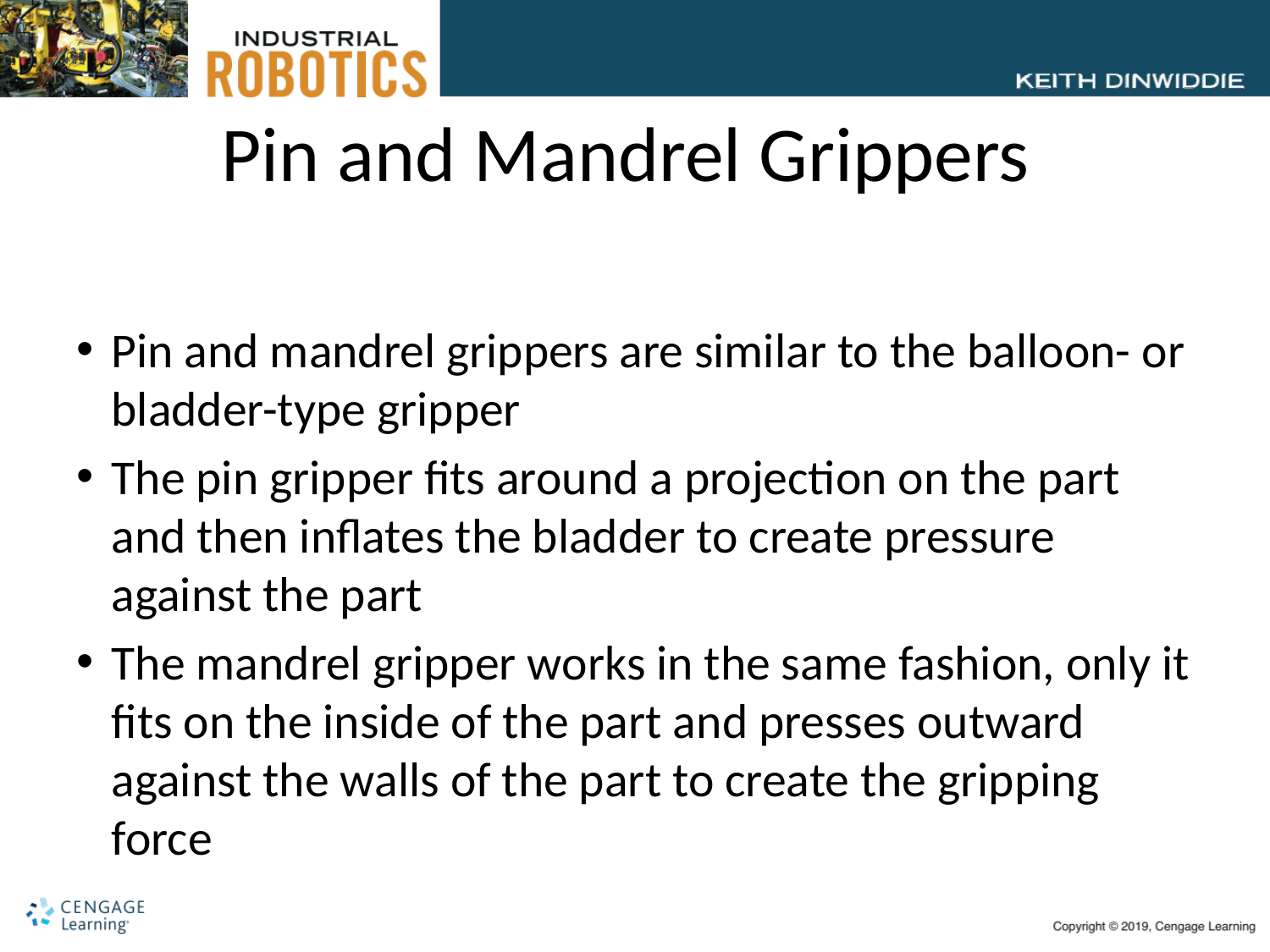

# Pin and Mandrel Grippers

Pin and mandrel grippers are similar to the balloon- or bladder-type gripper
The pin gripper fits around a projection on the part and then inflates the bladder to create pressure against the part
The mandrel gripper works in the same fashion, only it fits on the inside of the part and presses outward against the walls of the part to create the gripping force